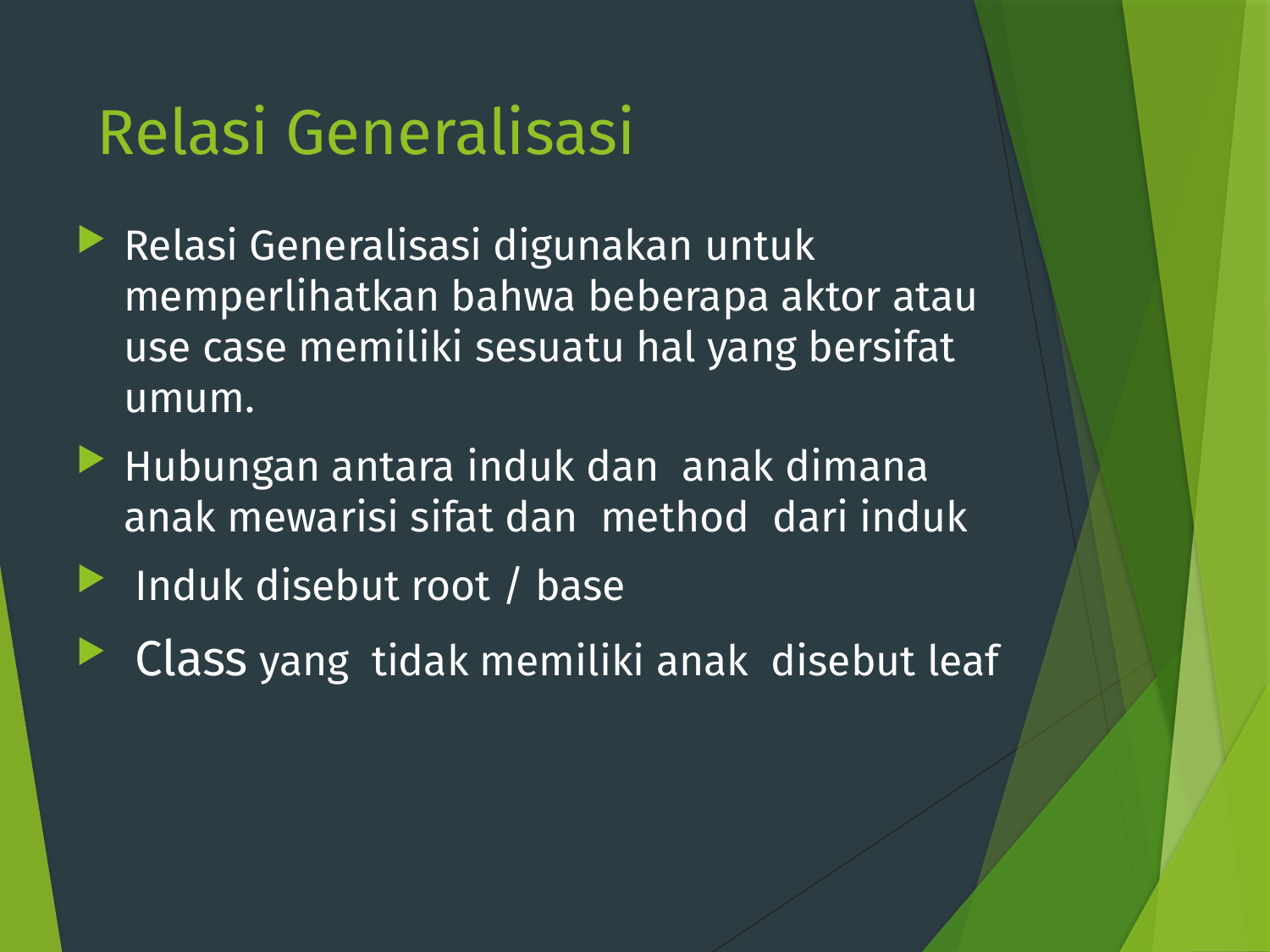

# Relasi Generalisasi
Relasi Generalisasi digunakan untuk memperlihatkan bahwa beberapa aktor atau use case memiliki sesuatu hal yang bersifat umum.
Hubungan antara induk dan  anak dimana anak mewarisi sifat dan  method  dari induk
 Induk disebut root / base
 Class yang  tidak memiliki anak  disebut leaf